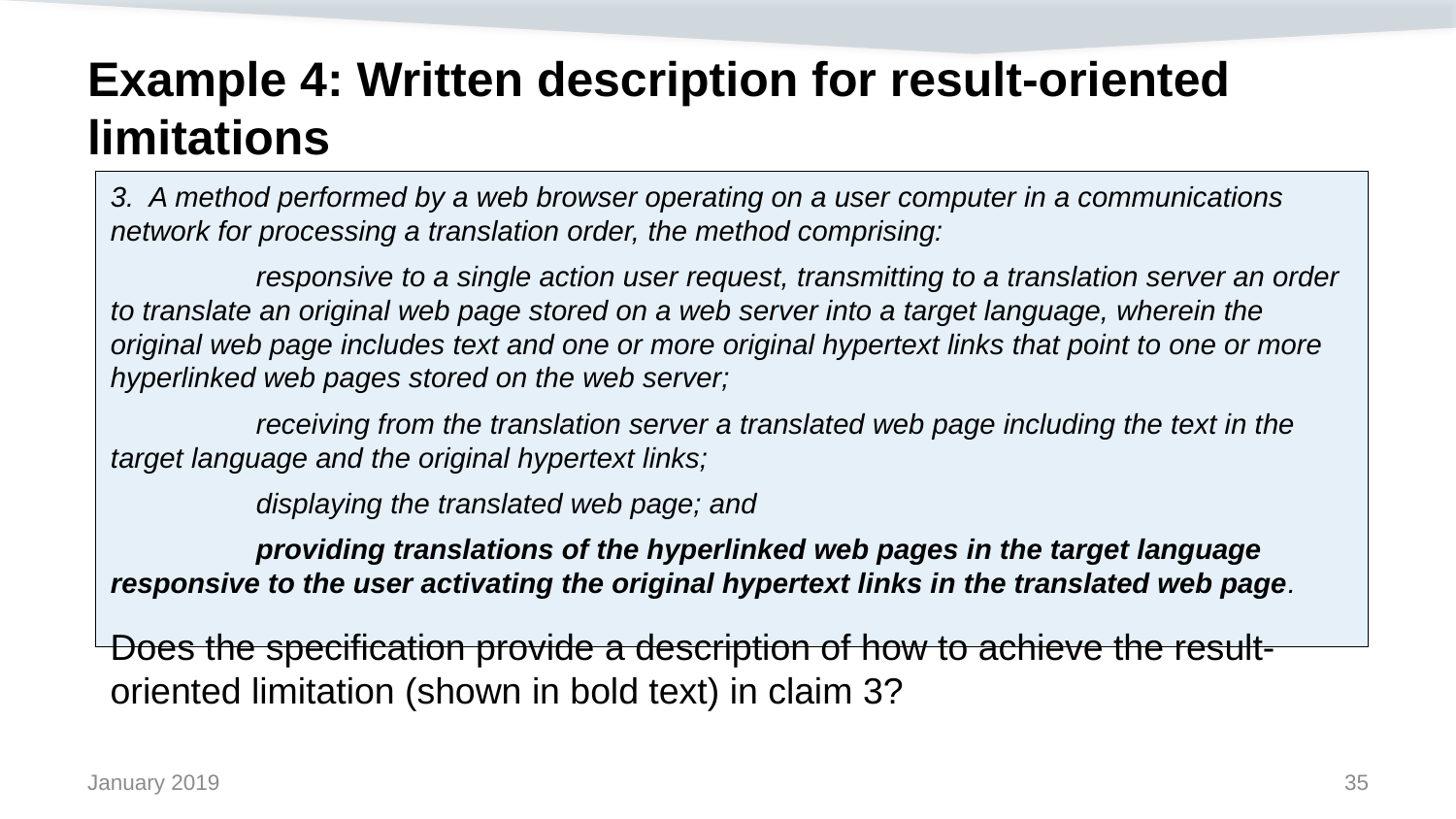

# Example 4: Written description for result-oriented limitations
3.  A method performed by a web browser operating on a user computer in a communications network for processing a translation order, the method comprising:
	responsive to a single action user request, transmitting to a translation server an order to translate an original web page stored on a web server into a target language, wherein the original web page includes text and one or more original hypertext links that point to one or more hyperlinked web pages stored on the web server;
	receiving from the translation server a translated web page including the text in the target language and the original hypertext links;
	displaying the translated web page; and
	providing translations of the hyperlinked web pages in the target language responsive to the user activating the original hypertext links in the translated web page.
Does the specification provide a description of how to achieve the result-oriented limitation (shown in bold text) in claim 3?
January 2019
35